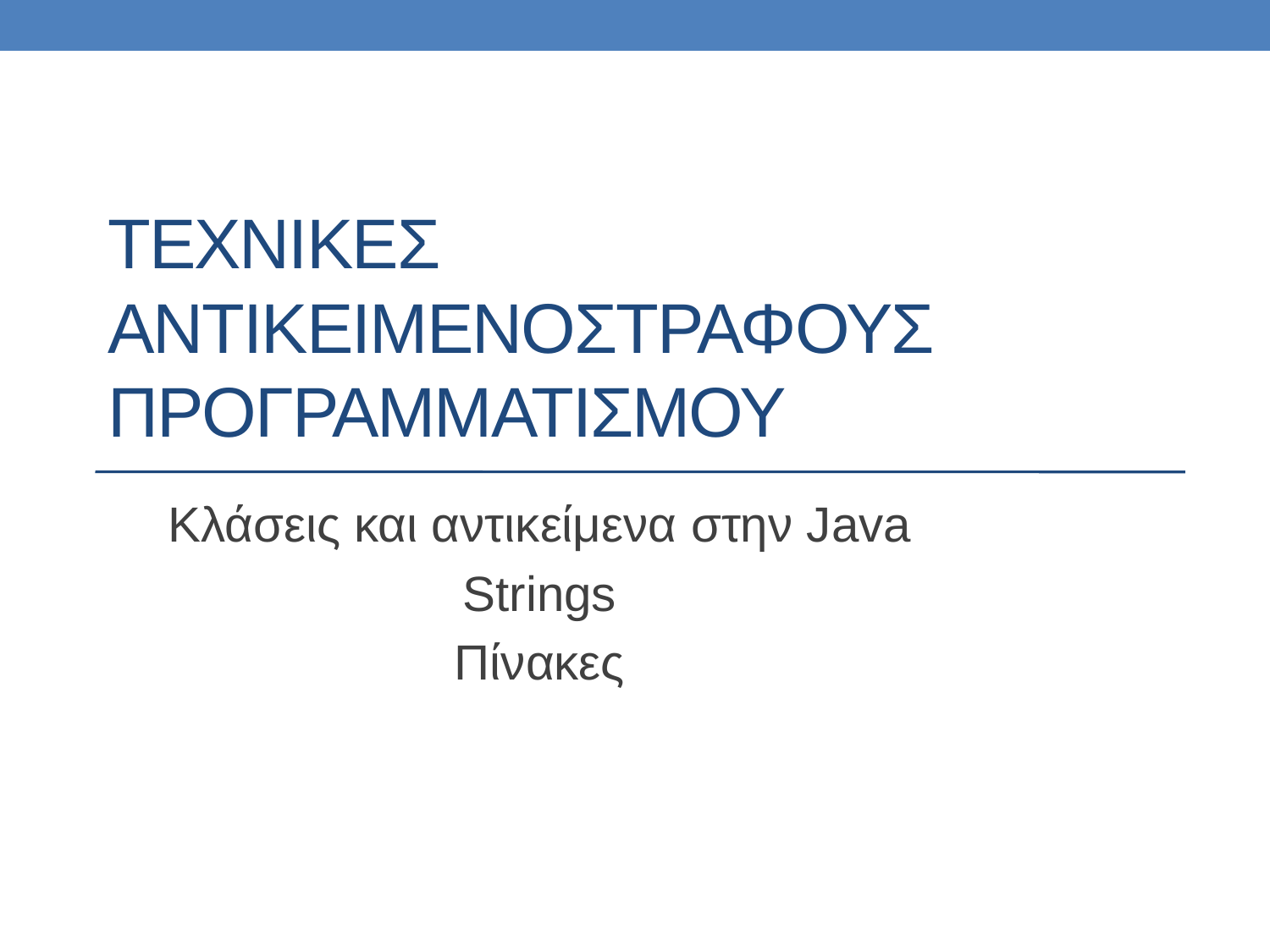

# ΤΕΧΝΙΚΕΣ Αντικειμενοστραφουσ προγραμματισμου
Κλάσεις και αντικείμενα στην Java
Strings
Πίνακες